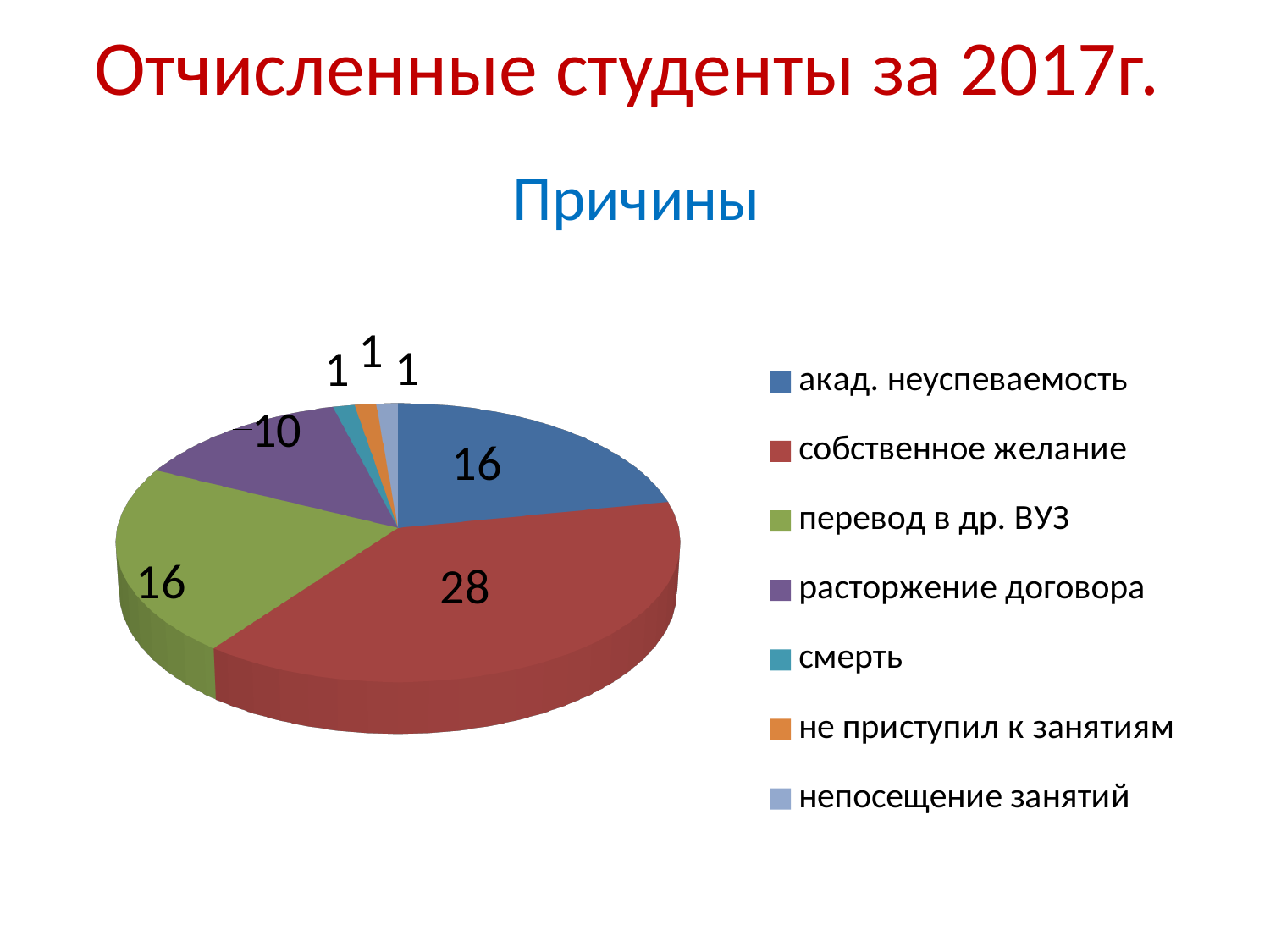

# Отчисленные студенты за 2017г.
Причины

[unsupported chart]